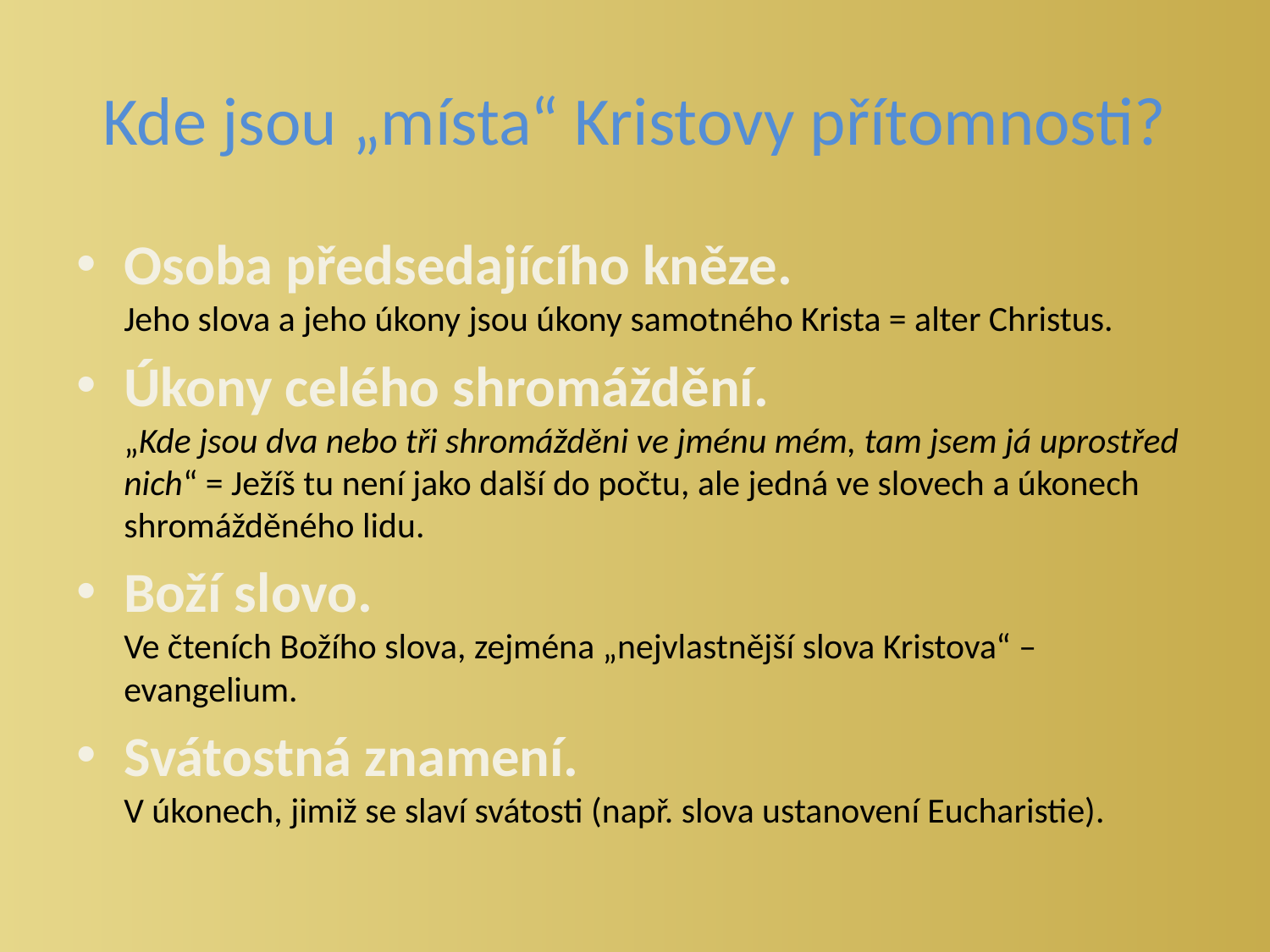

# Kde jsou „místa“ Kristovy přítomnosti?
Osoba předsedajícího kněze.
Jeho slova a jeho úkony jsou úkony samotného Krista = alter Christus.
Úkony celého shromáždění.
„Kde jsou dva nebo tři shromážděni ve jménu mém, tam jsem já uprostřed nich“ = Ježíš tu není jako další do počtu, ale jedná ve slovech a úkonech shromážděného lidu.
Boží slovo.
Ve čteních Božího slova, zejména „nejvlastnější slova Kristova“ – evangelium.
Svátostná znamení.
V úkonech, jimiž se slaví svátosti (např. slova ustanovení Eucharistie).